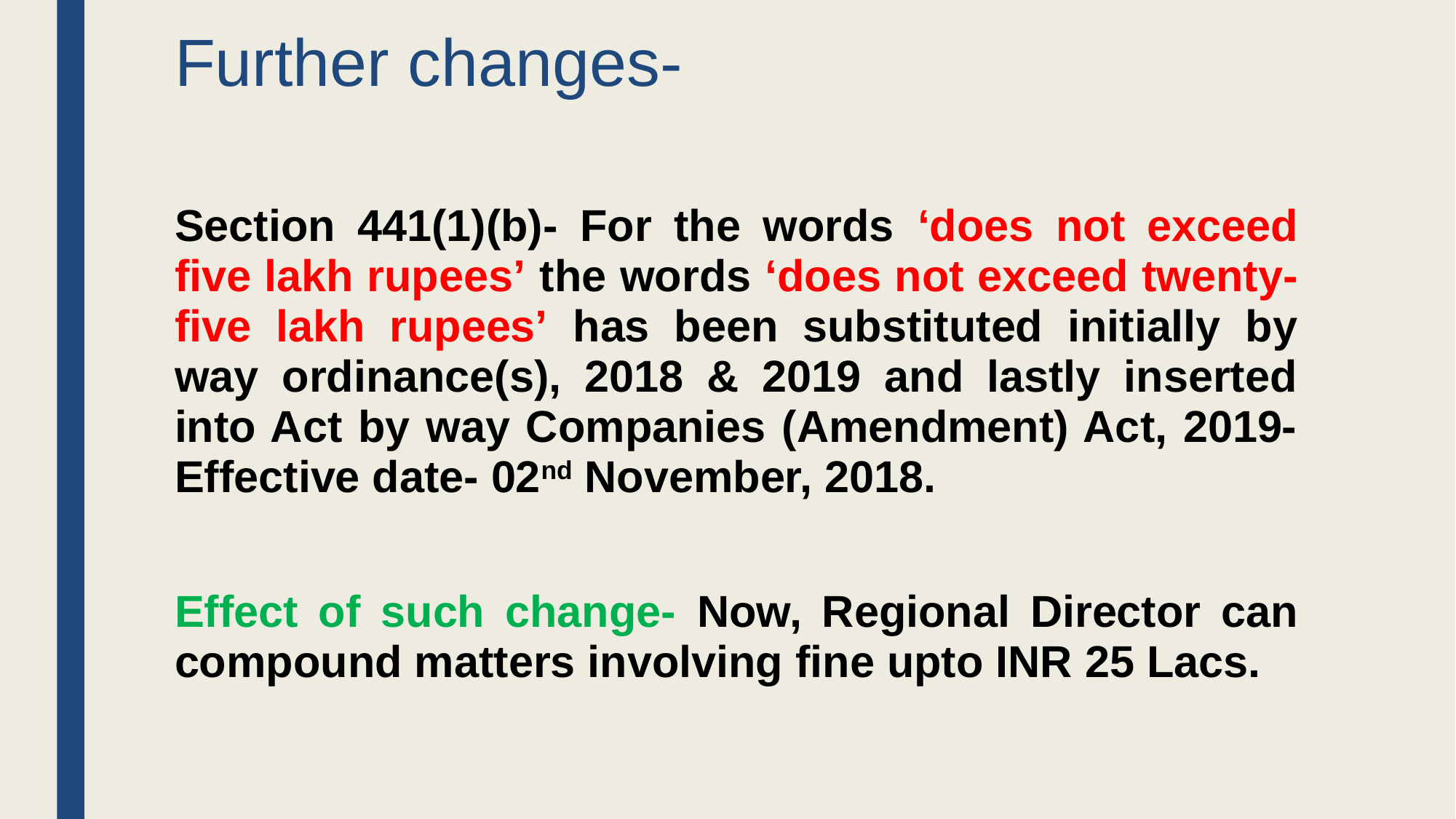

# Further changes-
Section 441(1)(b)- For the words ‘does not exceed five lakh rupees’ the words ‘does not exceed twenty-five lakh rupees’ has been substituted initially by way ordinance(s), 2018 & 2019 and lastly inserted into Act by way Companies (Amendment) Act, 2019- Effective date- 02nd November, 2018.

Effect of such change- Now, Regional Director can compound matters involving fine upto INR 25 Lacs.